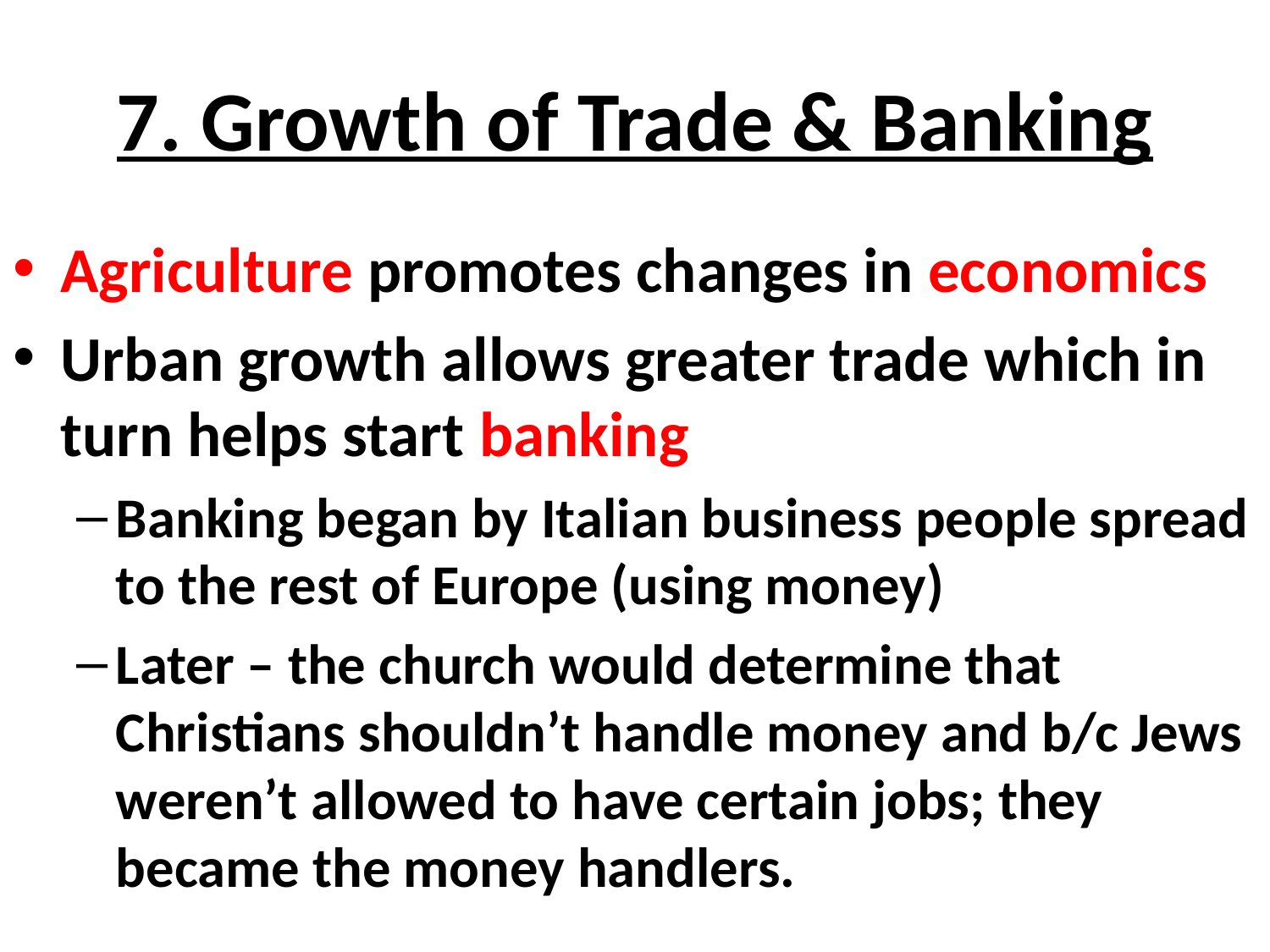

# 7. Growth of Trade & Banking
Agriculture promotes changes in economics
Urban growth allows greater trade which in turn helps start banking
Banking began by Italian business people spread to the rest of Europe (using money)
Later – the church would determine that Christians shouldn’t handle money and b/c Jews weren’t allowed to have certain jobs; they became the money handlers.